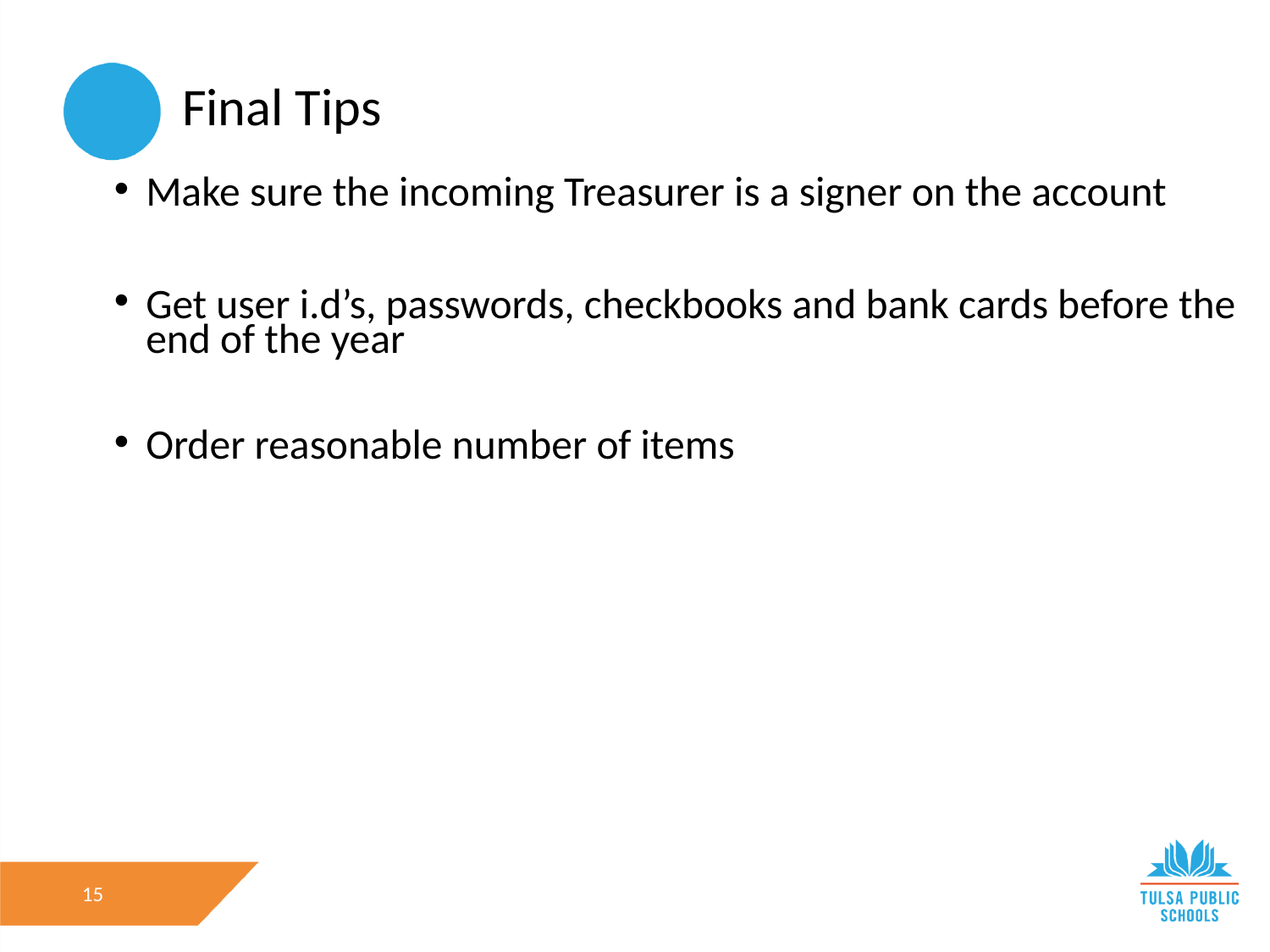

# Final Tips
Make sure the incoming Treasurer is a signer on the account

Get user i.d’s, passwords, checkbooks and bank cards before the end of the year

Order reasonable number of items